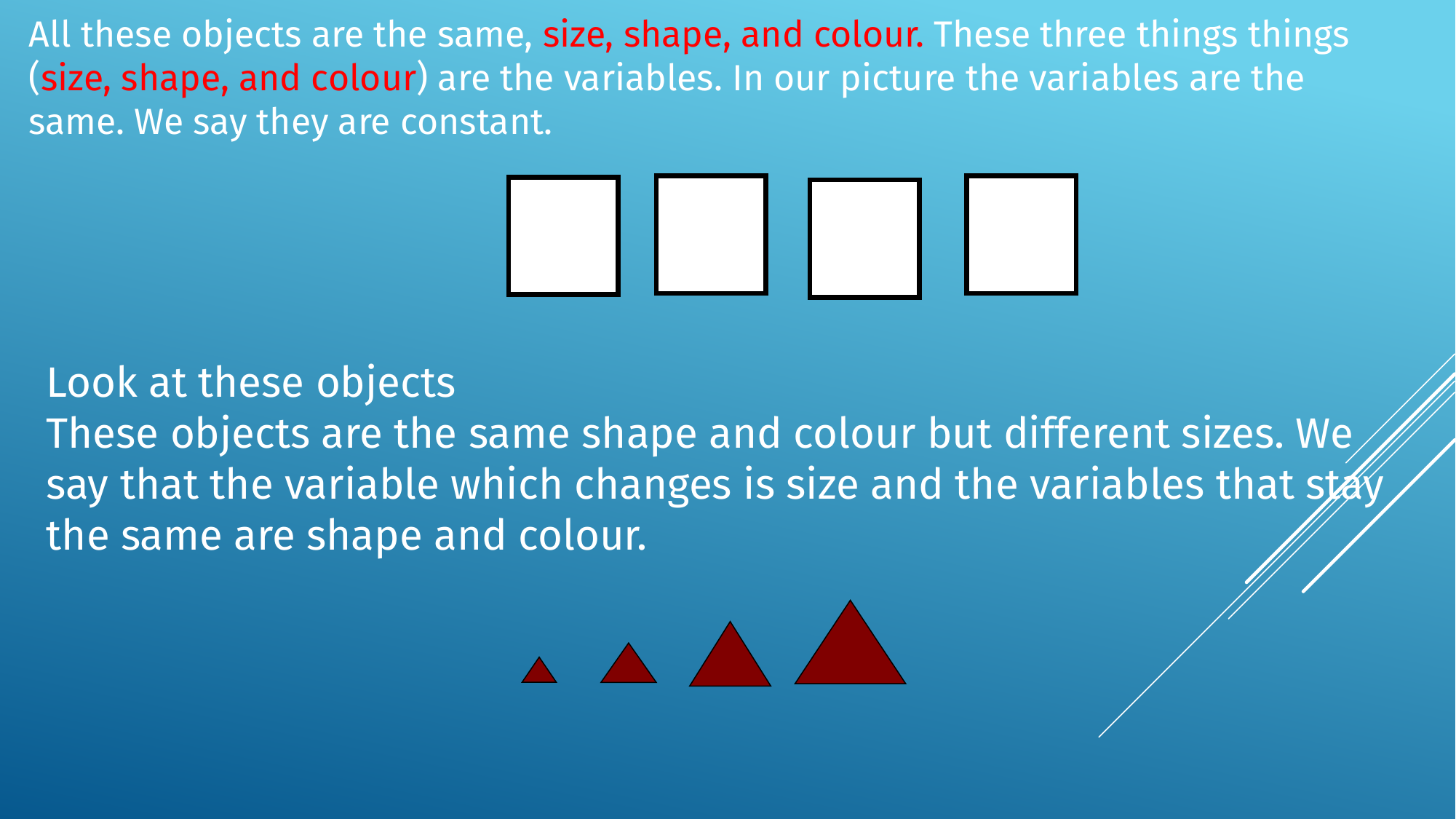

All these objects are the same, size, shape, and colour. These three things things (size, shape, and colour) are the variables. In our picture the variables are the same. We say they are constant.

Look at these objects
These objects are the same shape and colour but different sizes. We say that the variable which changes is size and the variables that stay the same are shape and colour.